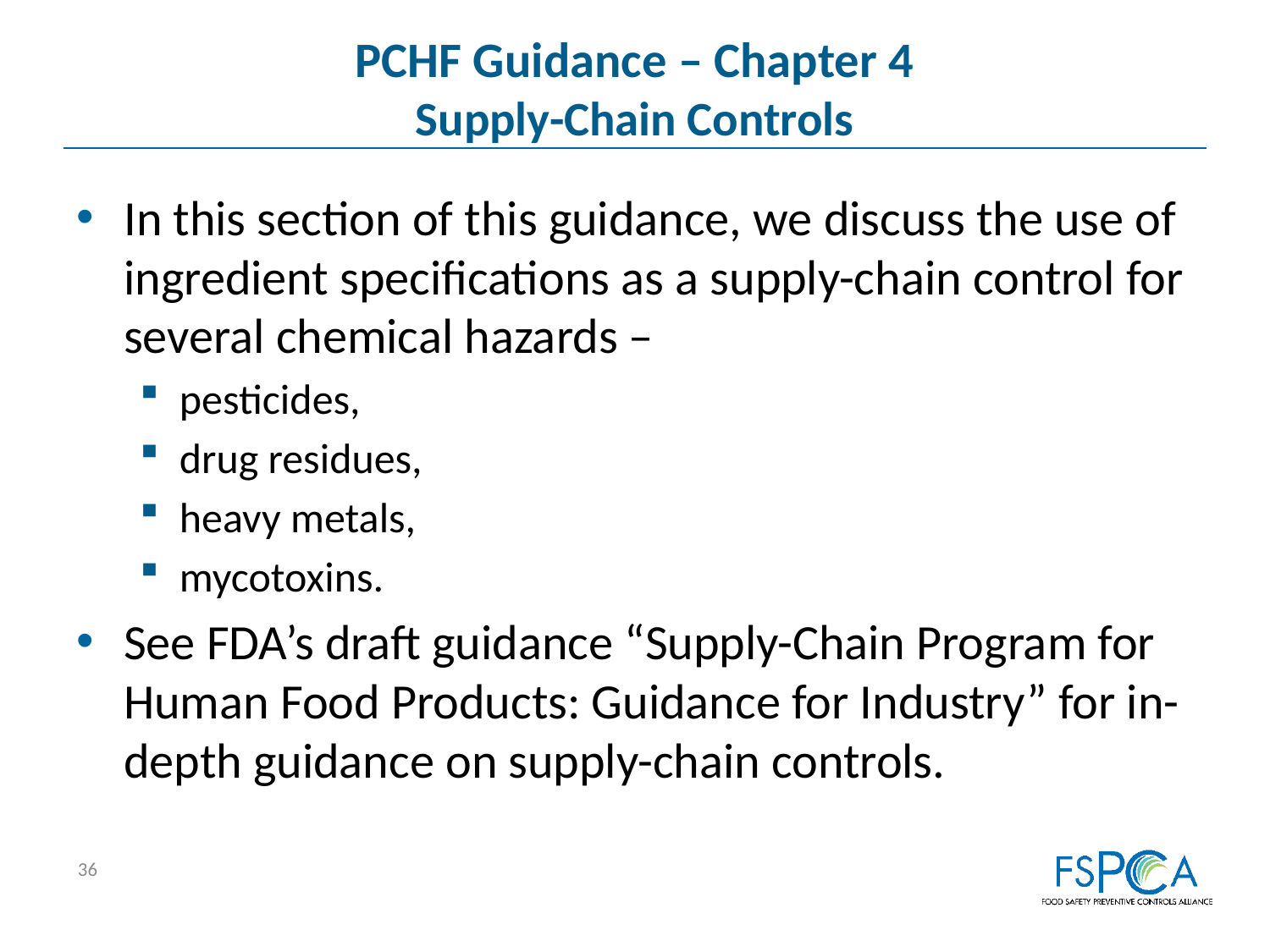

# PCHF Guidance – Chapter 4 Supply-Chain Controls
In this section of this guidance, we discuss the use of ingredient specifications as a supply-chain control for several chemical hazards –
pesticides,
drug residues,
heavy metals,
mycotoxins.
See FDA’s draft guidance “Supply-Chain Program for Human Food Products: Guidance for Industry” for in-depth guidance on supply-chain controls.

36